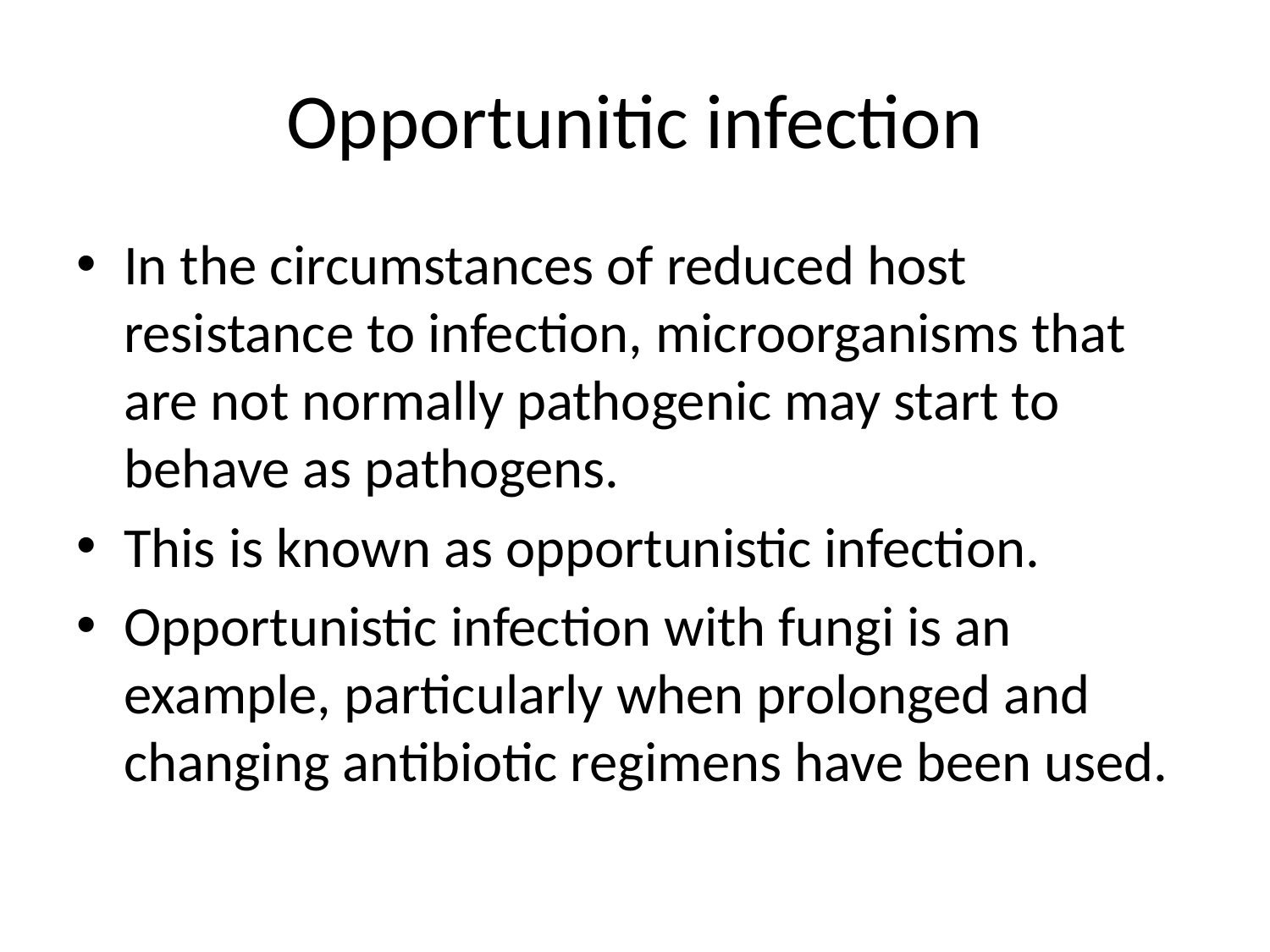

# Opportunitic infection
In the circumstances of reduced host resistance to infection, microorganisms that are not normally pathogenic may start to behave as pathogens.
This is known as opportunistic infection.
Opportunistic infection with fungi is an example, particularly when prolonged and changing antibiotic regimens have been used.